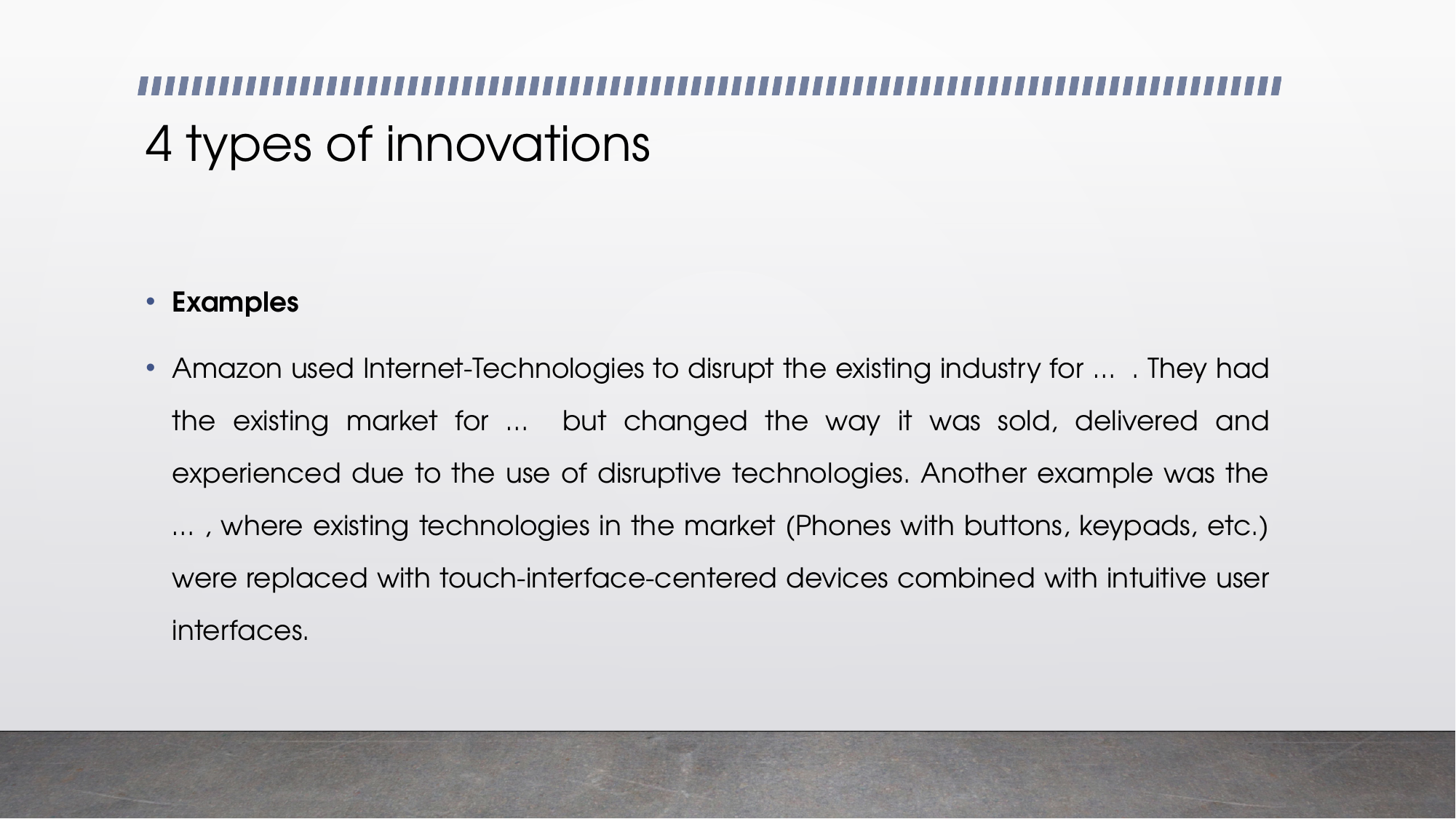

# 4 types of innovations
Examples
Amazon used Internet-Technologies to disrupt the existing industry for …  . They had the existing market for …  but changed the way it was sold, delivered and experienced due to the use of disruptive technologies. Another example was the … , where existing technologies in the market (Phones with buttons, keypads, etc.) were replaced with touch-interface-centered devices combined with intuitive user interfaces.